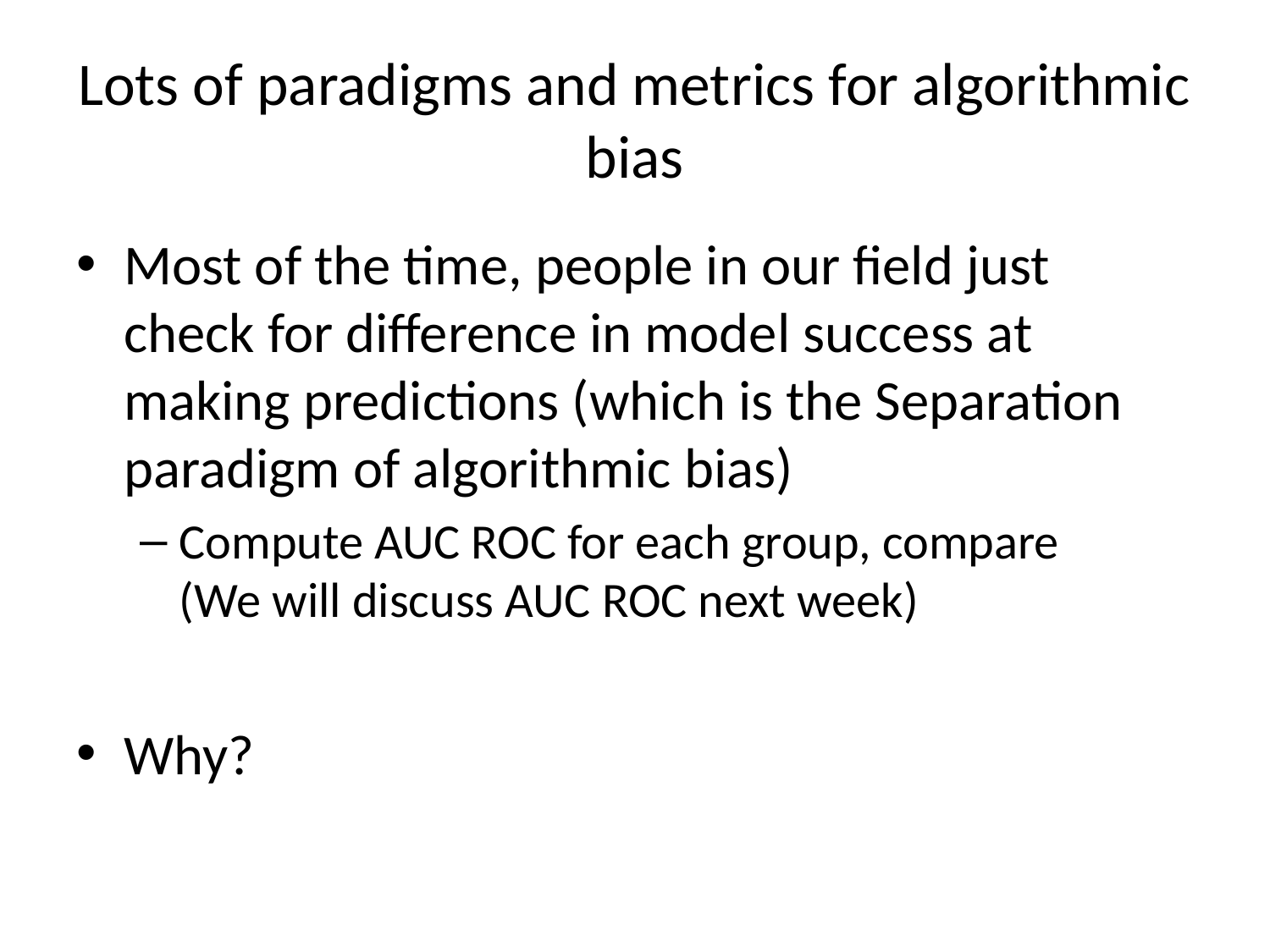

# Lots of paradigms and metrics for algorithmic bias
Most of the time, people in our field just check for difference in model success at making predictions (which is the Separation paradigm of algorithmic bias)
Compute AUC ROC for each group, compare
(We will discuss AUC ROC next week)

Why?